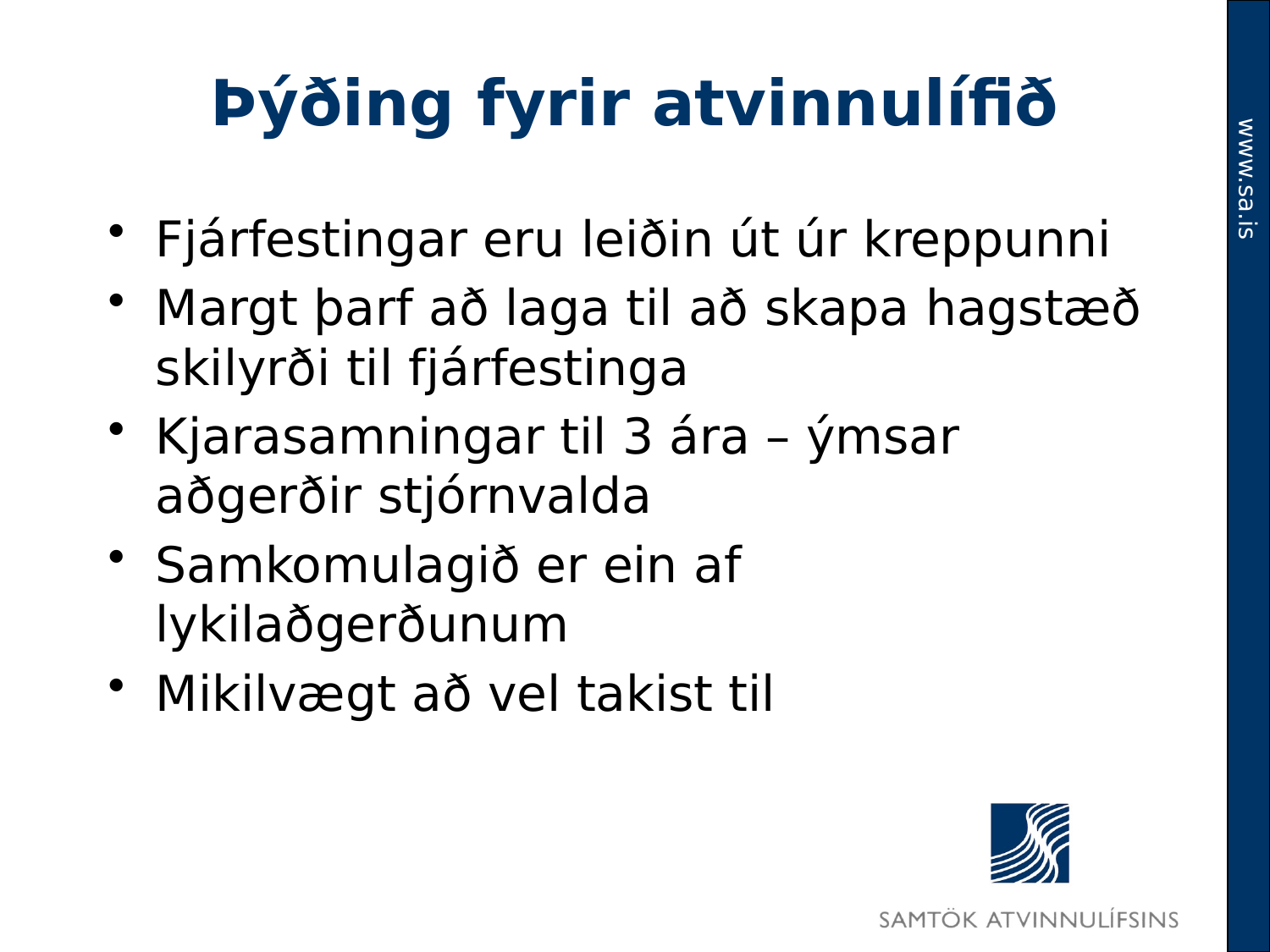

# Þýðing fyrir atvinnulífið
Fjárfestingar eru leiðin út úr kreppunni
Margt þarf að laga til að skapa hagstæð skilyrði til fjárfestinga
Kjarasamningar til 3 ára – ýmsar aðgerðir stjórnvalda
Samkomulagið er ein af lykilaðgerðunum
Mikilvægt að vel takist til